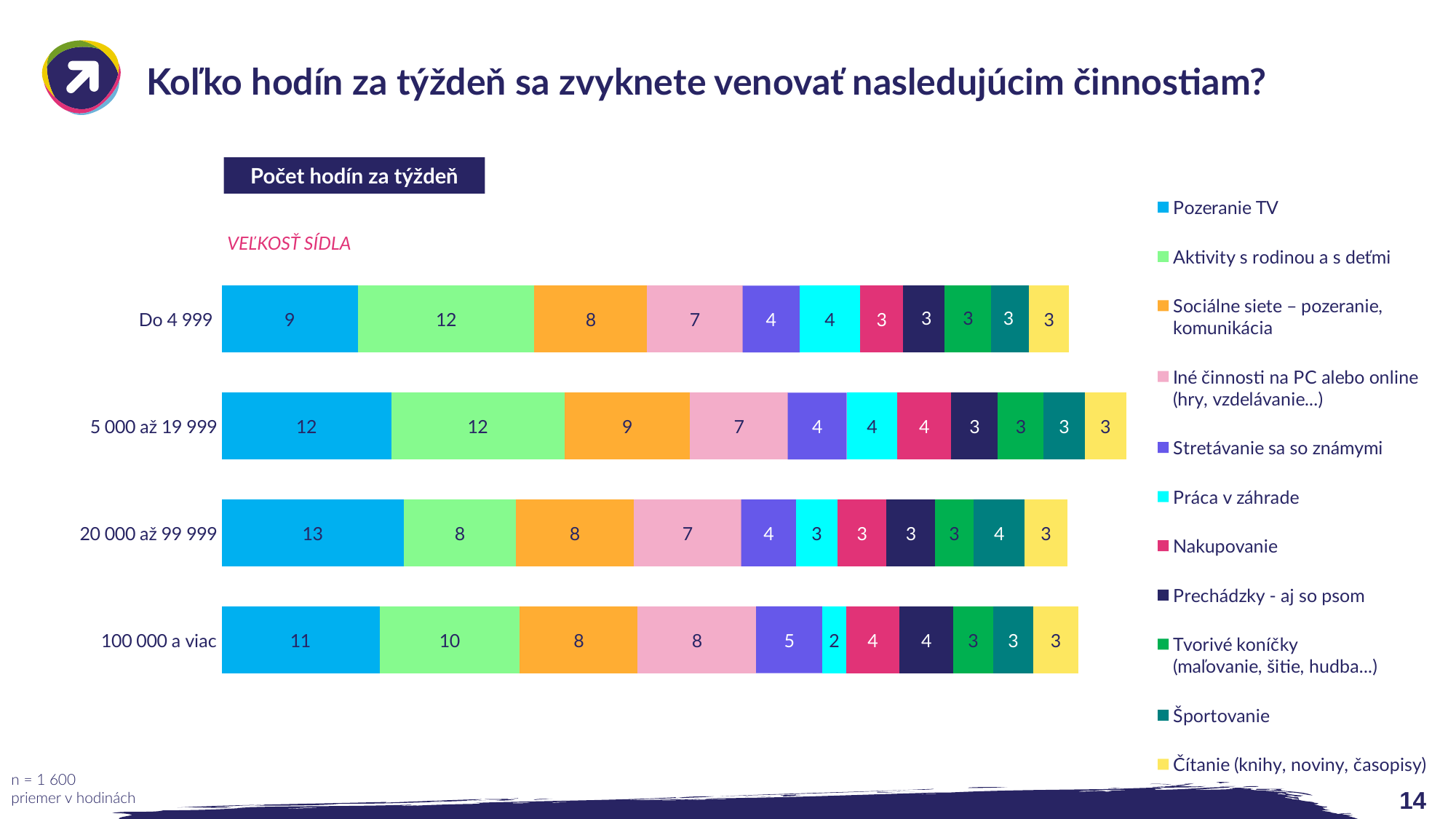

# Koľko hodín za týždeň sa zvyknete venovať nasledujúcim činnostiam?
Počet hodín za týždeň

### Chart

| Category | Pozeranie TV | Aktivity s rodinou a s deťmi | Sociálne siete – pozeranie, komunikácia | Iné činnosti na PC alebo online (hry, vzdelávanie...) | Stretávanie sa so známymi | Práca v záhrade | Nakupovanie | Prechádzky - aj so psom | Tvorivé koníčky
(maľovanie, šitie, hudba...) | Športovanie | Čítanie (knihy, noviny, časopisy) |
|---|---|---|---|---|---|---|---|---|---|---|---|
| Do 4 999  | 9.48087431693988 | 12.247267759562847 | 7.830601092896171 | 6.648907103825123 | 3.9508196721311477 | 4.189890710382518 | 3.015027322404368 | 2.8838797814207666 | 3.21584699453552 | 2.6202185792349706 | 2.8032786885245917 |
| 5 000 až 19 999 | 11.783582089552239 | 12.037313432835823 | 8.731343283582088 | 6.787313432835823 | 4.093283582089558 | 3.5186567164179072 | 3.7350746268656723 | 3.2537313432835835 | 3.164179104477611 | 2.8619402985074642 | 2.876865671641791 |
| 20 000 až 99 999 | 12.656250000000009 | 7.781249999999998 | 8.213541666666671 | 7.455729166666663 | 3.796875 | 2.898437500000001 | 3.4010416666666674 | 3.364583333333333 | 2.674479166666666 | 3.546875 | 2.9687500000000004 |
| 100 000 a viac | 10.972222222222227 | 9.745370370370372 | 8.199074074074074 | 8.217592592592593 | 4.5879629629629655 | 1.6712962962962956 | 3.6851851851851865 | 3.7638888888888924 | 2.763888888888889 | 2.7731481481481493 | 3.129629629629629 |
VEĽKOSŤ SÍDLA
n = 1 600
priemer v hodinách
14